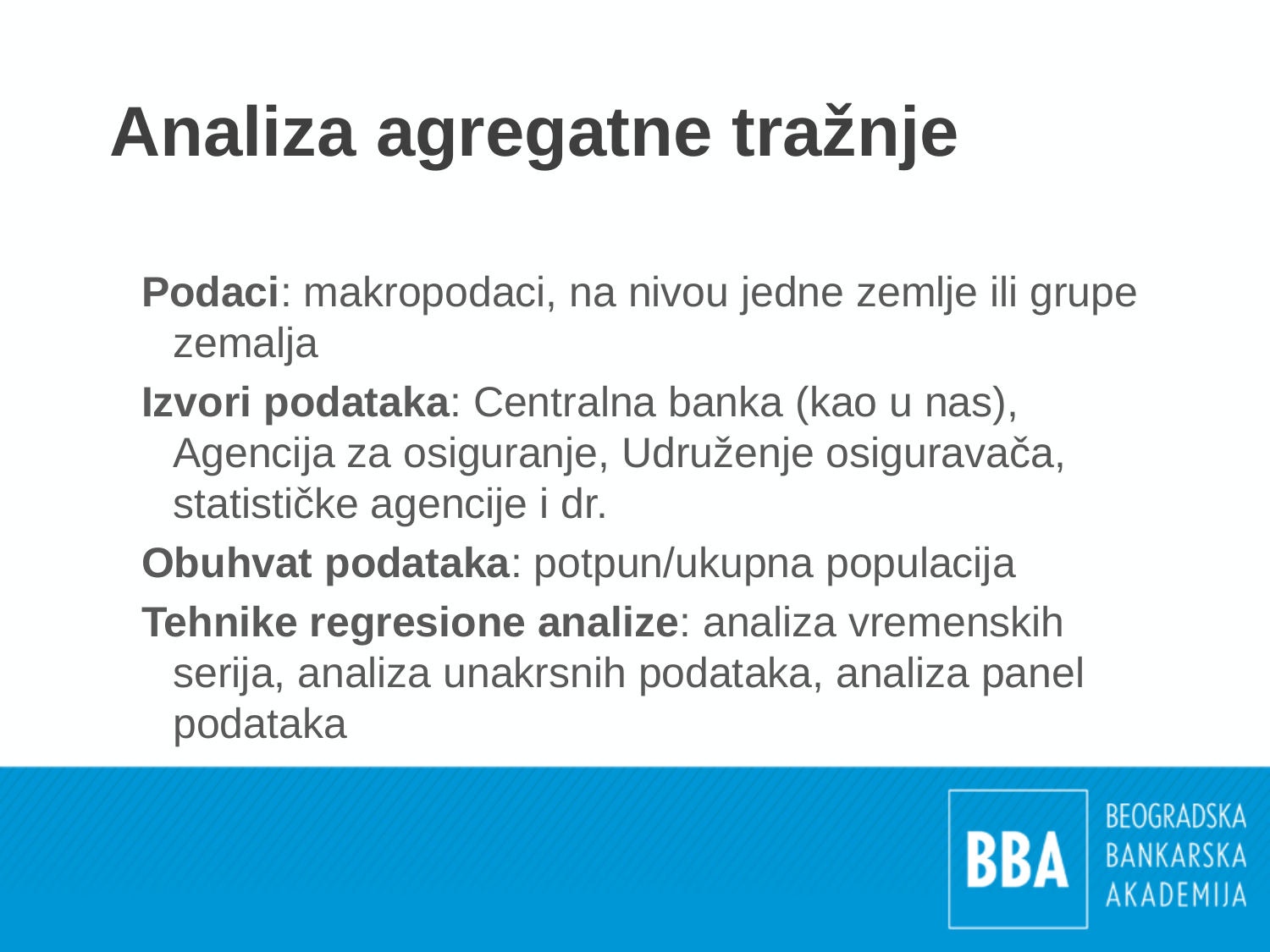

# Analiza agregatne tražnje
Podaci: makropodaci, na nivou jedne zemlje ili grupe zemalja
Izvori podataka: Centralna banka (kao u nas), Agencija za osiguranje, Udruženje osiguravača, statističke agencije i dr.
Obuhvat podataka: potpun/ukupna populacija
Tehnike regresione analize: analiza vremenskih serija, analiza unakrsnih podataka, analiza panel podataka